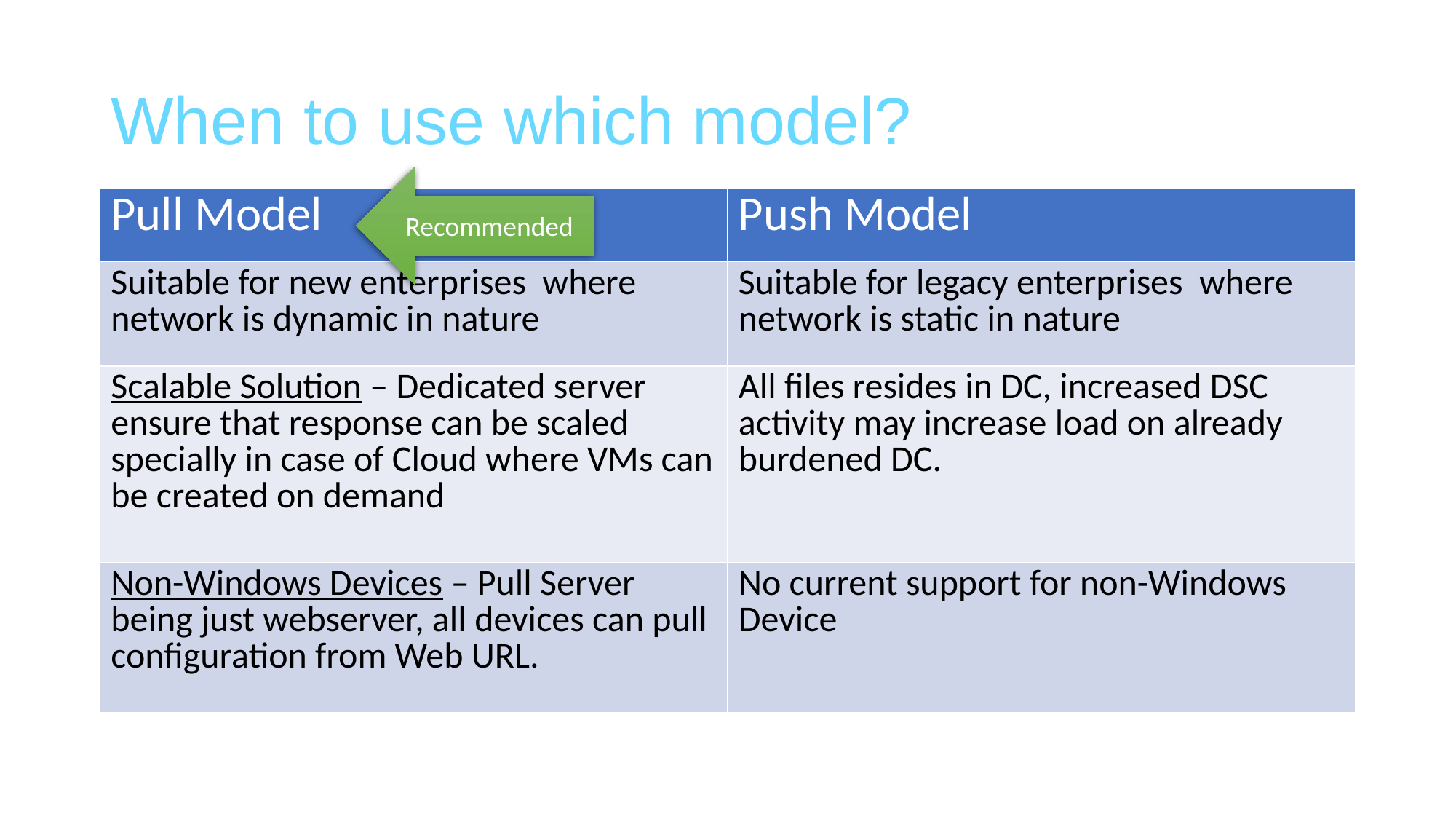

# When to use which model?
Recommended
| Pull Model | Push Model |
| --- | --- |
| Suitable for new enterprises where network is dynamic in nature | Suitable for legacy enterprises where network is static in nature |
| Scalable Solution – Dedicated server ensure that response can be scaled specially in case of Cloud where VMs can be created on demand | All files resides in DC, increased DSC activity may increase load on already burdened DC. |
| Non-Windows Devices – Pull Server being just webserver, all devices can pull configuration from Web URL. | No current support for non-Windows Device |